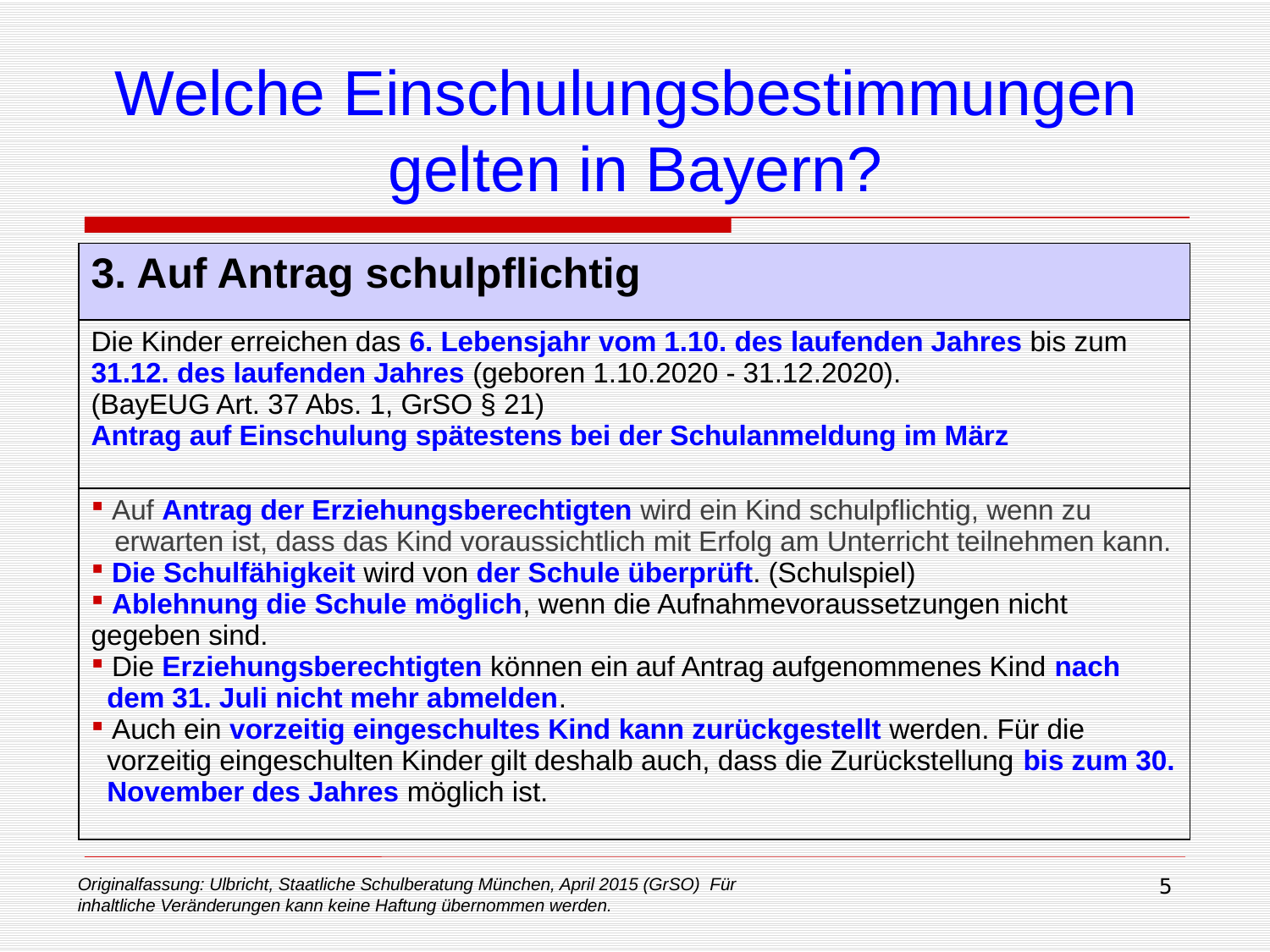

# Welche Einschulungsbestimmungen gelten in Bayern?
| 3. Auf Antrag schulpflichtig |
| --- |
| Die Kinder erreichen das 6. Lebensjahr vom 1.10. des laufenden Jahres bis zum 31.12. des laufenden Jahres (geboren 1.10.2020 - 31.12.2020). (BayEUG Art. 37 Abs. 1, GrSO § 21) Antrag auf Einschulung spätestens bei der Schulanmeldung im März |
| Auf Antrag der Erziehungsberechtigten wird ein Kind schulpflichtig, wenn zu erwarten ist, dass das Kind voraussichtlich mit Erfolg am Unterricht teilnehmen kann. Die Schulfähigkeit wird von der Schule überprüft. (Schulspiel) Ablehnung die Schule möglich, wenn die Aufnahmevoraussetzungen nicht gegeben sind. Die Erziehungsberechtigten können ein auf Antrag aufgenommenes Kind nach dem 31. Juli nicht mehr abmelden. Auch ein vorzeitig eingeschultes Kind kann zurückgestellt werden. Für die vorzeitig eingeschulten Kinder gilt deshalb auch, dass die Zurückstellung bis zum 30. November des Jahres möglich ist. |
Originalfassung: Ulbricht, Staatliche Schulberatung München, April 2015 (GrSO)  Für inhaltliche Veränderungen kann keine Haftung übernommen werden.
5